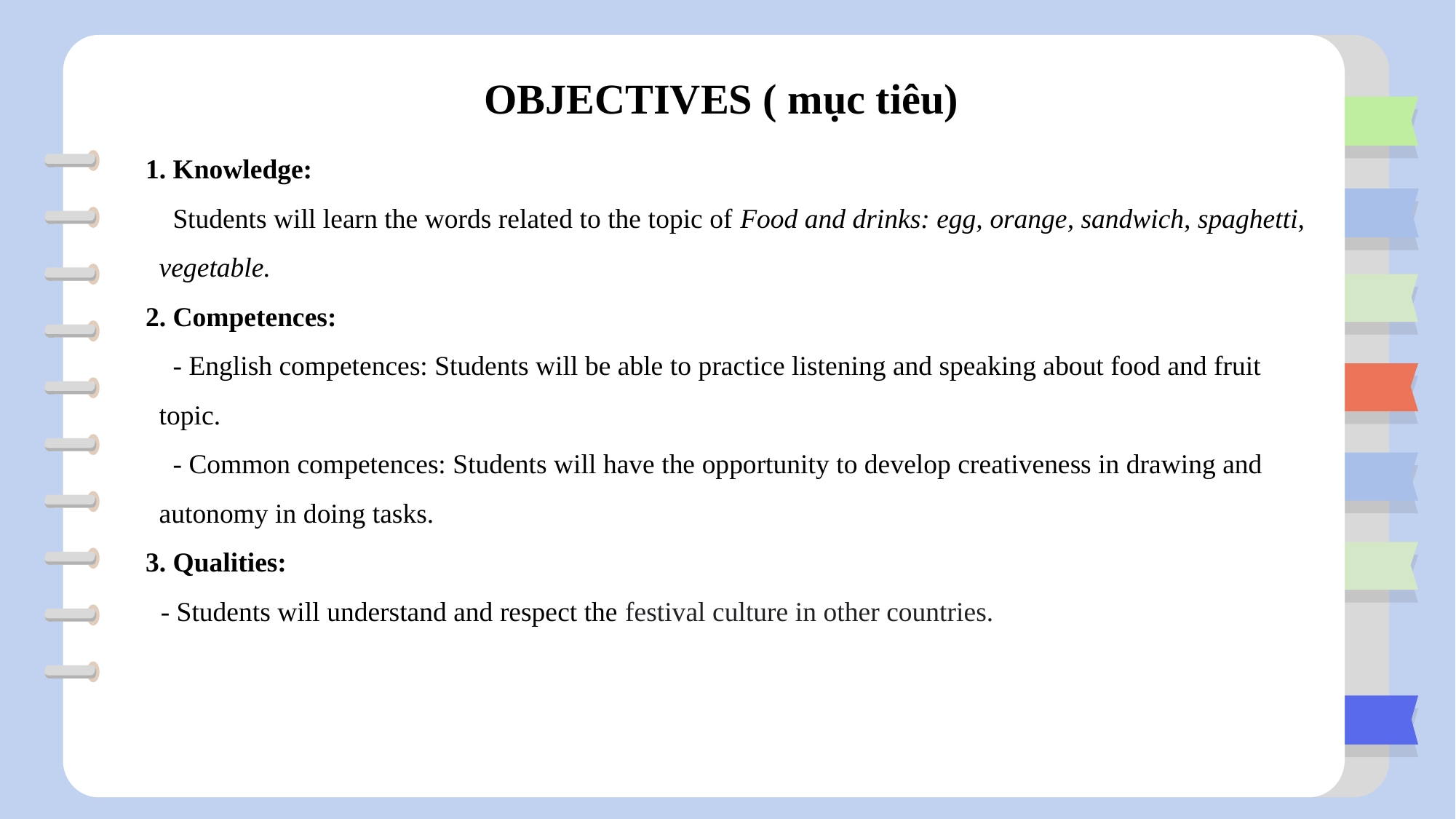

# OBJECTIVES ( mục tiêu)
1. Knowledge:
Students will learn the words related to the topic of Food and drinks: egg, orange, sandwich, spaghetti, vegetable.
2. Competences:
- English competences: Students will be able to practice listening and speaking about food and fruit topic.
- Common competences: Students will have the opportunity to develop creativeness in drawing and autonomy in doing tasks.
3. Qualities:
- Students will understand and respect the festival culture in other countries.